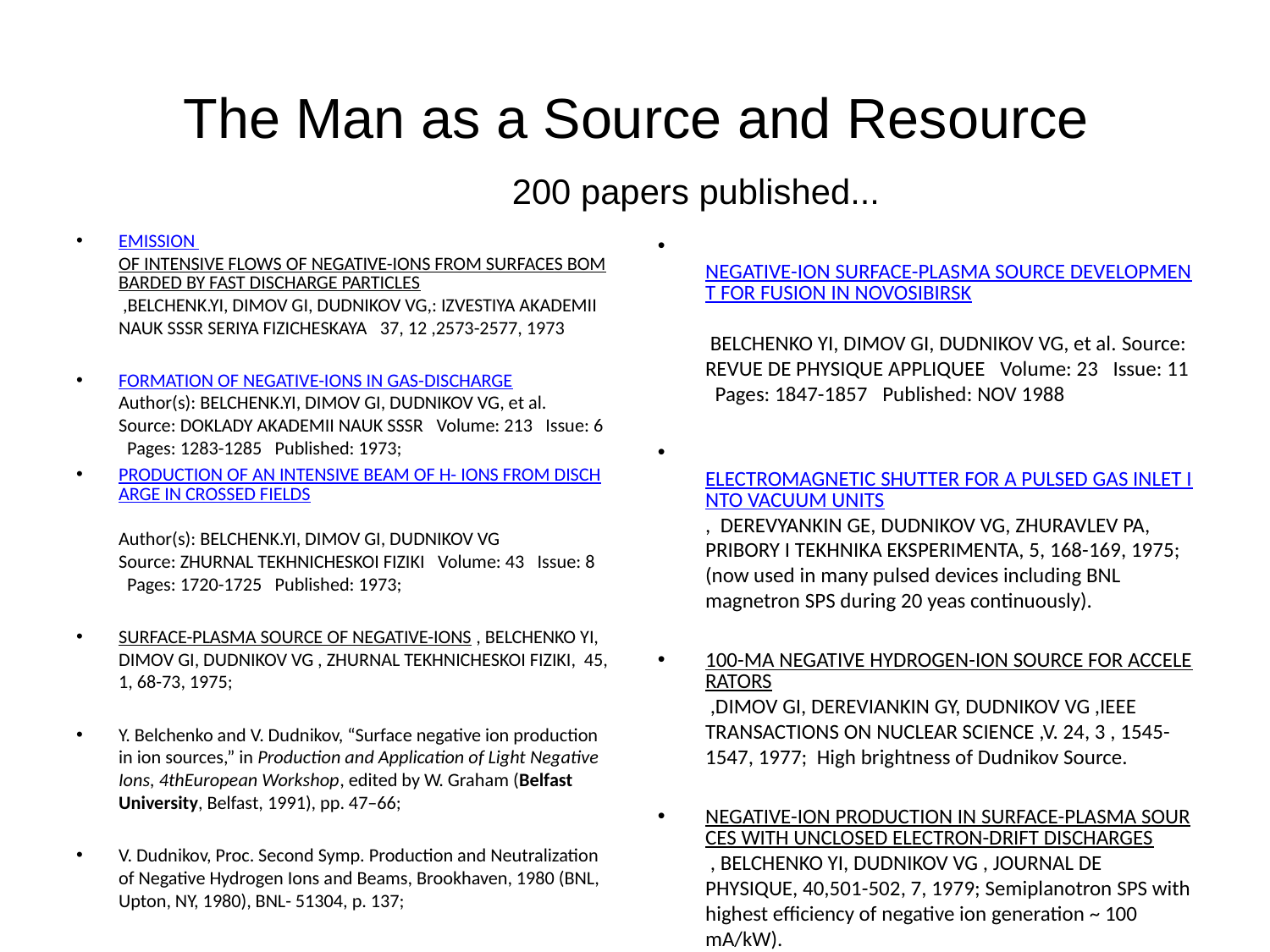

# The Man as a Source and Resource
200 papers published...
EMISSION OF INTENSIVE FLOWS OF NEGATIVE-IONS FROM SURFACES BOMBARDED BY FAST DISCHARGE PARTICLES ,BELCHENK.YI, DIMOV GI, DUDNIKOV VG,: IZVESTIYA AKADEMII NAUK SSSR SERIYA FIZICHESKAYA   37, 12 ,2573-2577, 1973

FORMATION OF NEGATIVE-IONS IN GAS-DISCHARGE
Author(s): BELCHENK.YI, DIMOV GI, DUDNIKOV VG, et al.
Source: DOKLADY AKADEMII NAUK SSSR   Volume: 213   Issue: 6   Pages: 1283-1285   Published: 1973;
PRODUCTION OF AN INTENSIVE BEAM OF H- IONS FROM DISCHARGE IN CROSSED FIELDS
Author(s): BELCHENK.YI, DIMOV GI, DUDNIKOV VG
Source: ZHURNAL TEKHNICHESKOI FIZIKI   Volume: 43   Issue: 8   Pages: 1720-1725   Published: 1973;

SURFACE-PLASMA SOURCE OF NEGATIVE-IONS , BELCHENKO YI, DIMOV GI, DUDNIKOV VG , ZHURNAL TEKHNICHESKOI FIZIKI,  45, 1, 68-73, 1975;

Y. Belchenko and V. Dudnikov, “Surface negative ion production in ion sources,” in Production and Application of Light Negative Ions, 4thEuropean Workshop, edited by W. Graham (Belfast University, Belfast, 1991), pp. 47–66;

V. Dudnikov, Proc. Second Symp. Production and Neutralization of Negative Hydrogen Ions and Beams, Brookhaven, 1980 (BNL, Upton, NY, 1980), BNL- 51304, p. 137;

 NEGATIVE-ION SURFACE-PLASMA SOURCE DEVELOPMENT FOR FUSION IN NOVOSIBIRSK
 BELCHENKO YI, DIMOV GI, DUDNIKOV VG, et al. Source: REVUE DE PHYSIQUE APPLIQUEE   Volume: 23   Issue: 11   Pages: 1847-1857   Published: NOV 1988

 ELECTROMAGNETIC SHUTTER FOR A PULSED GAS INLET INTO VACUUM UNITS,  DEREVYANKIN GE, DUDNIKOV VG, ZHURAVLEV PA,  PRIBORY I TEKHNIKA EKSPERIMENTA, 5, 168-169, 1975; (now used in many pulsed devices including BNL magnetron SPS during 20 yeas continuously).

100-MA NEGATIVE HYDROGEN-ION SOURCE FOR ACCELERATORS ,DIMOV GI, DEREVIANKIN GY, DUDNIKOV VG ,IEEE TRANSACTIONS ON NUCLEAR SCIENCE ,V. 24, 3 , 1545-1547, 1977;  High brightness of Dudnikov Source.

NEGATIVE-ION PRODUCTION IN SURFACE-PLASMA SOURCES WITH UNCLOSED ELECTRON-DRIFT DISCHARGES , BELCHENKO YI, DUDNIKOV VG , JOURNAL DE PHYSIQUE, 40,501-502, 7, 1979; Semiplanotron SPS with highest efficiency of negative ion generation ~ 100 mA/kW).